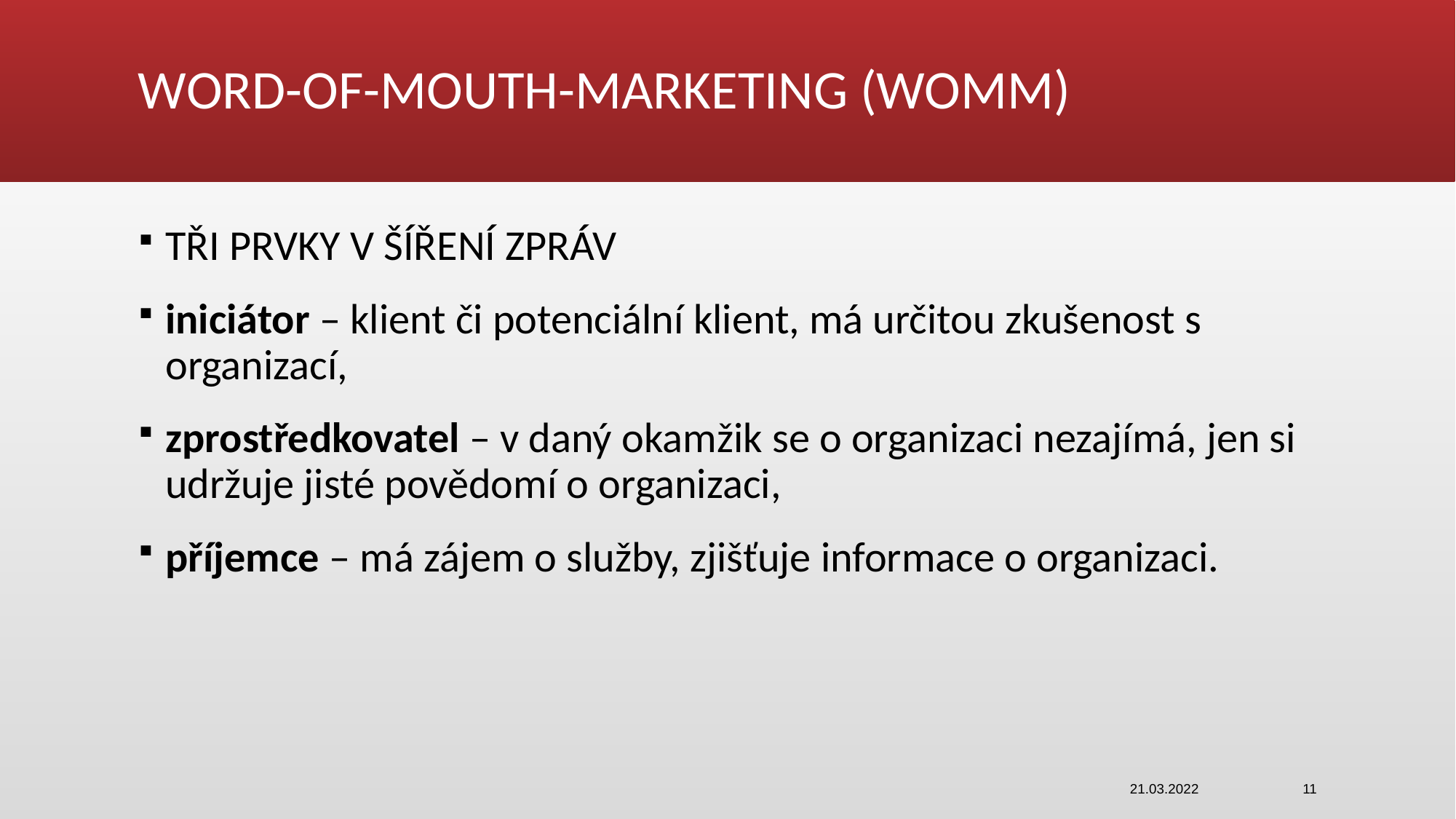

# WORD-OF-MOUTH-MARKETING (WOMM)
TŘI PRVKY V ŠÍŘENÍ ZPRÁV
iniciátor – klient či potenciální klient, má určitou zkušenost s organizací,
zprostředkovatel – v daný okamžik se o organizaci nezajímá, jen si udržuje jisté povědomí o organizaci,
příjemce – má zájem o služby, zjišťuje informace o organizaci.

21.03.2022
11